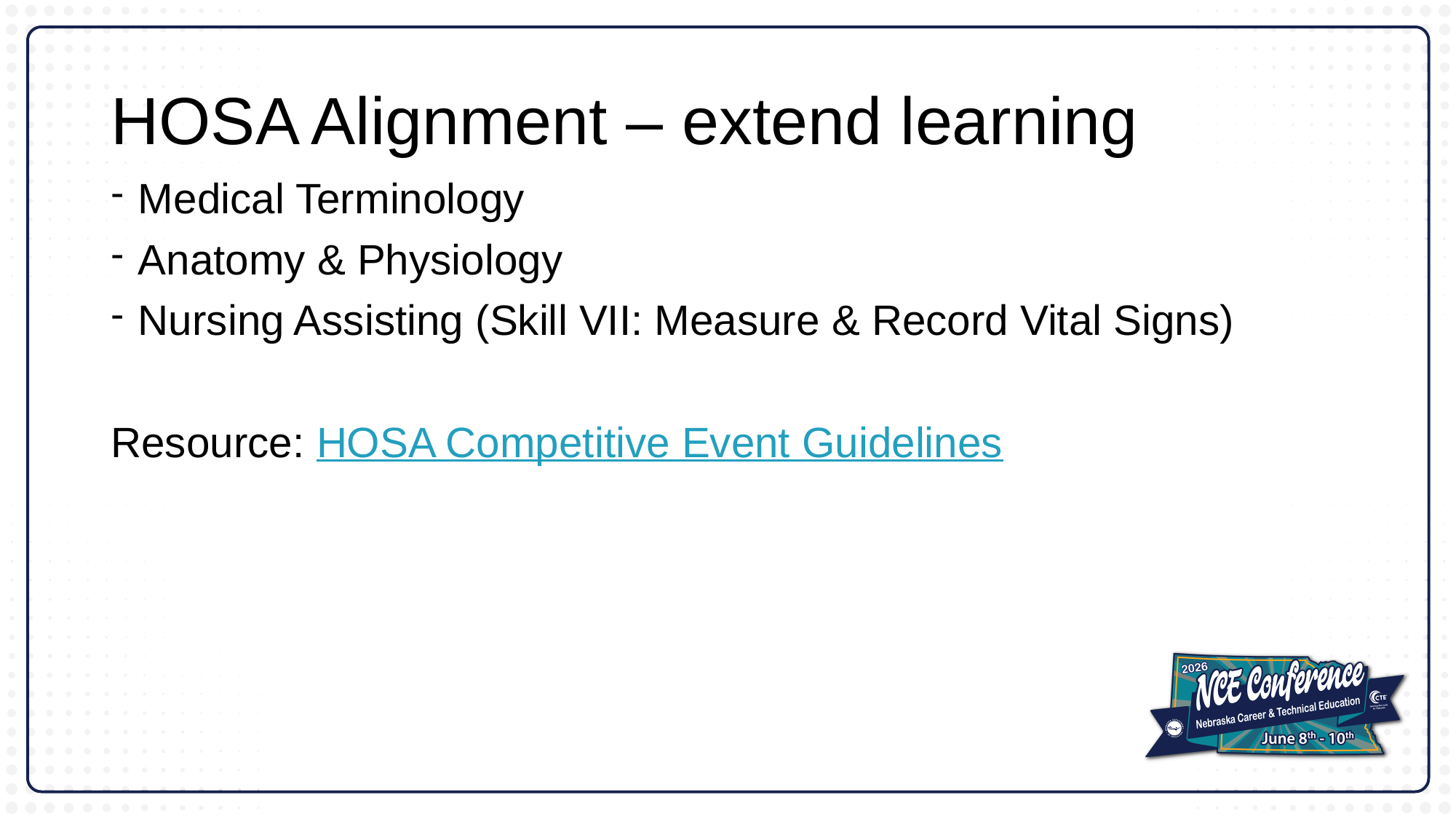

# HOSA Alignment – extend learning
Medical Terminology
Anatomy & Physiology
Nursing Assisting (Skill VII: Measure & Record Vital Signs)

Resource: HOSA Competitive Event Guidelines